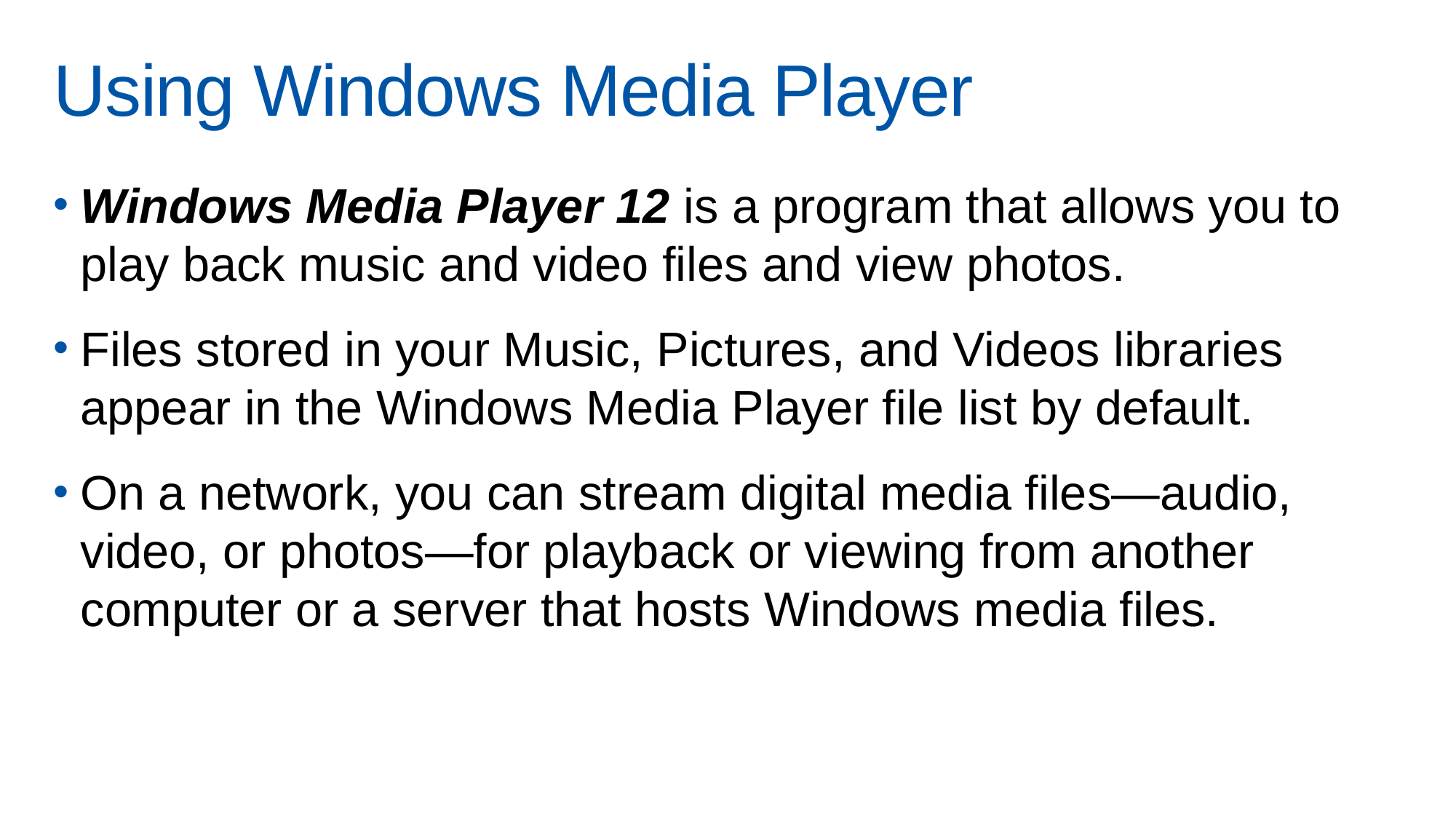

# Using Windows Media Player
Windows Media Player 12 is a program that allows you to play back music and video files and view photos.
Files stored in your Music, Pictures, and Videos libraries appear in the Windows Media Player file list by default.
On a network, you can stream digital media files—audio, video, or photos—for playback or viewing from another computer or a server that hosts Windows media files.